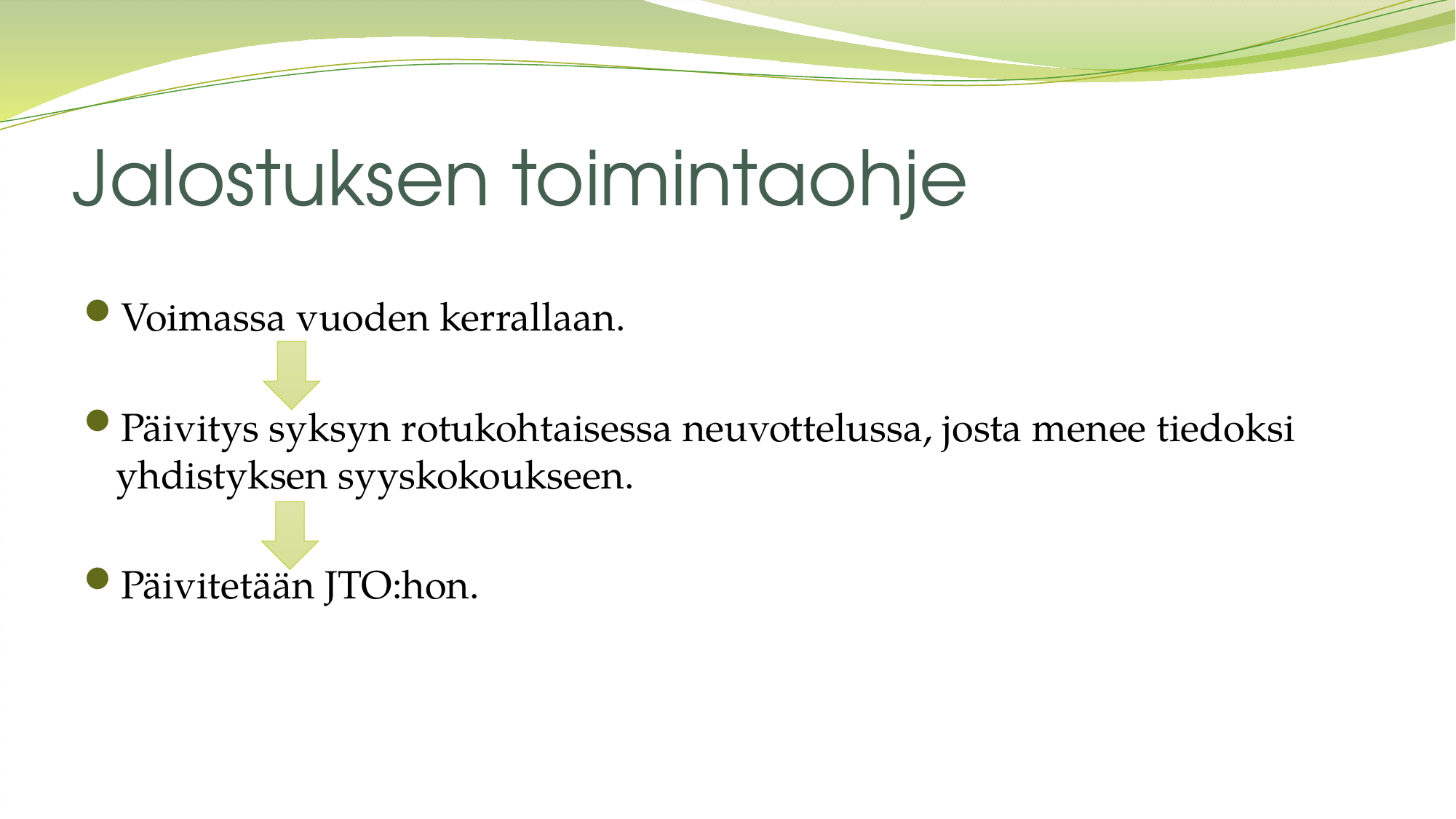

# Jalostuksen toimintaohje

Voimassa vuoden kerrallaan.

Päivitys syksyn rotukohtaisessa neuvottelussa, josta menee tiedoksi yhdistyksen syyskokoukseen.

Päivitetään JTO:hon.